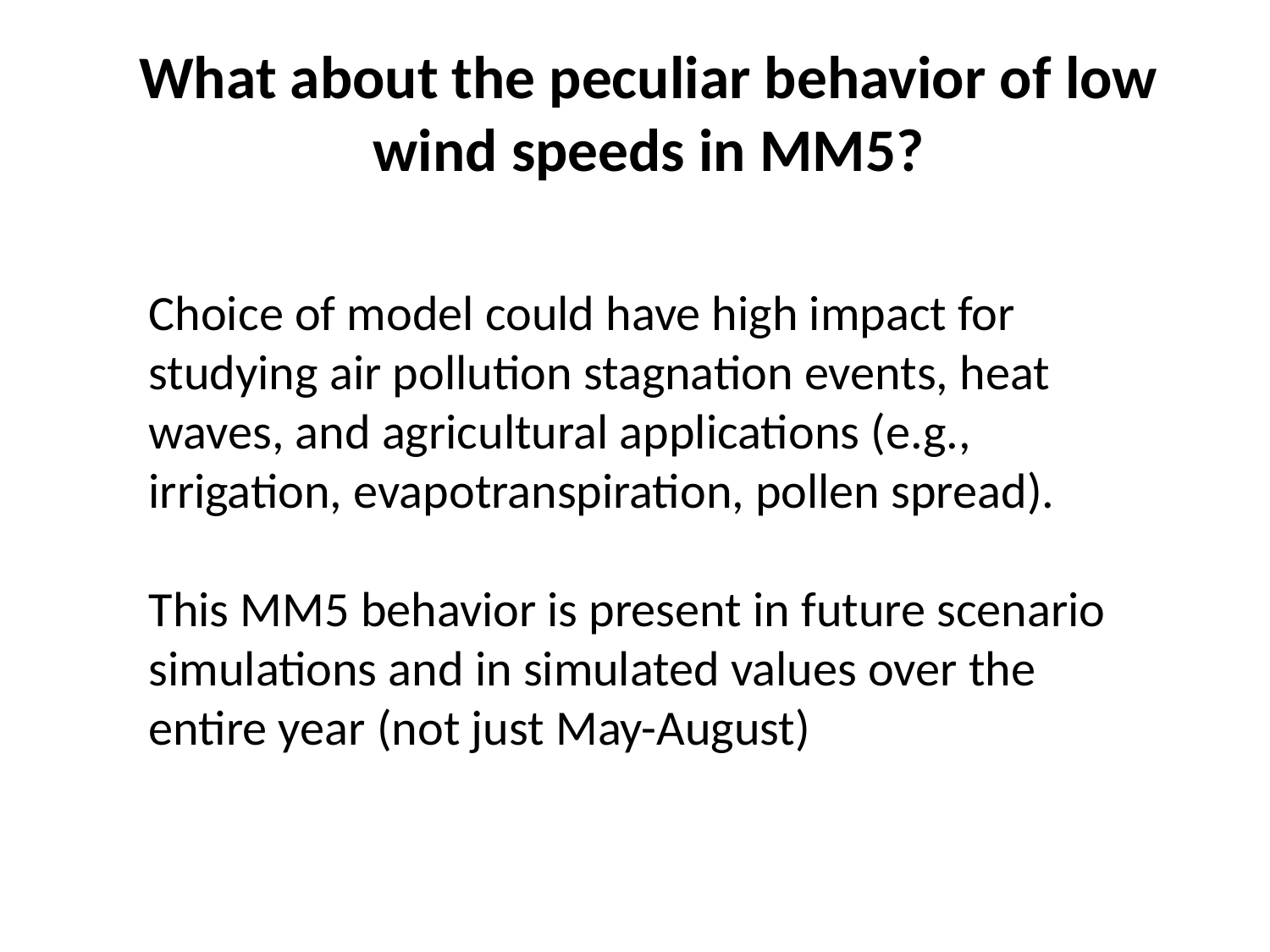

What about the peculiar behavior of low wind speeds in MM5?
Choice of model could have high impact for studying air pollution stagnation events, heat waves, and agricultural applications (e.g., irrigation, evapotranspiration, pollen spread).

This MM5 behavior is present in future scenario simulations and in simulated values over the entire year (not just May-August)